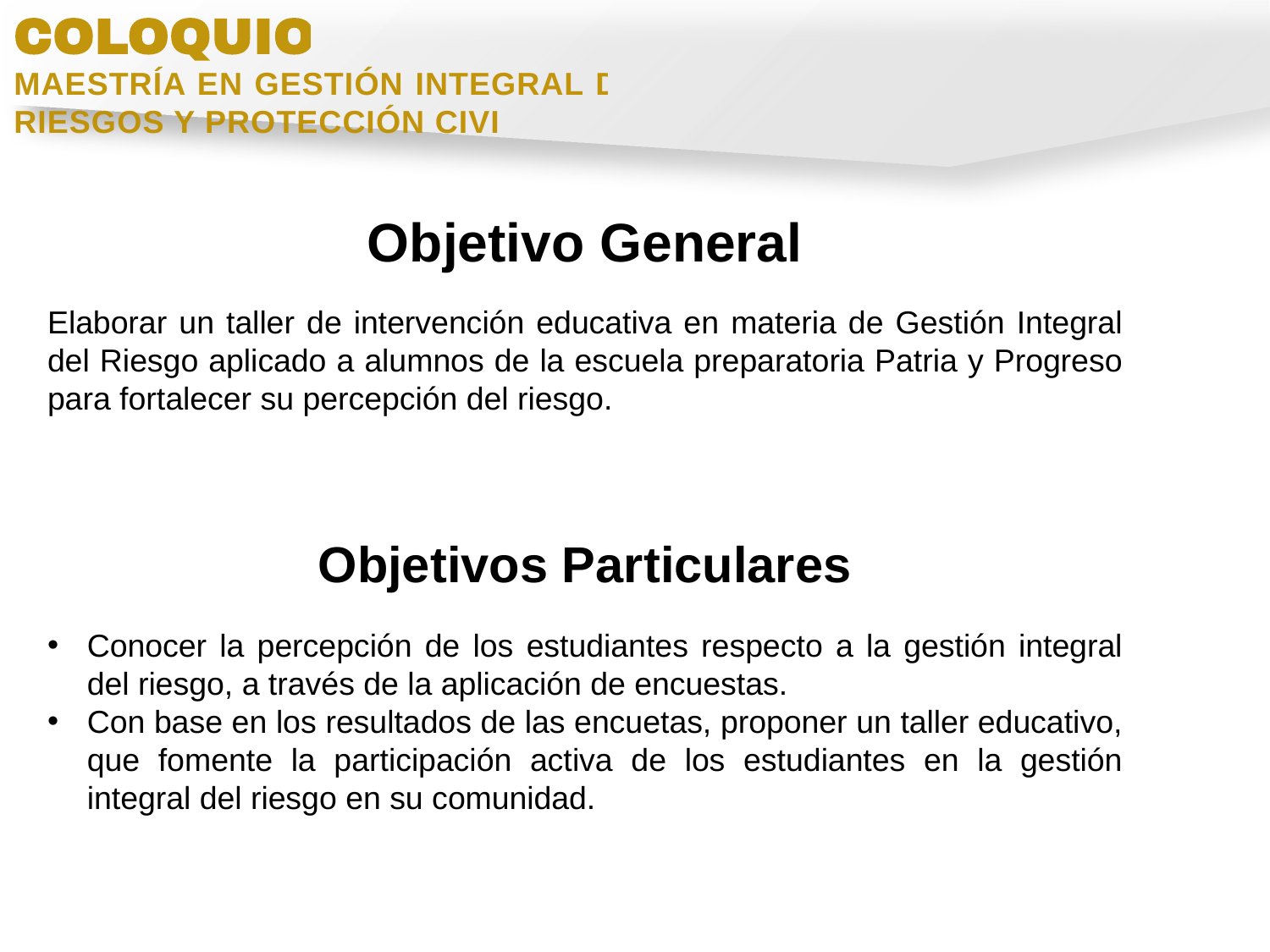

COLOQUIO
MAESTRÍA EN GESTIÓN INTEGRAL DE RIESGOS Y PROTECCIÓN CIVIL
Objetivo General
Elaborar un taller de intervención educativa en materia de Gestión Integral del Riesgo aplicado a alumnos de la escuela preparatoria Patria y Progreso para fortalecer su percepción del riesgo.
Objetivos Particulares
Conocer la percepción de los estudiantes respecto a la gestión integral del riesgo, a través de la aplicación de encuestas.
Con base en los resultados de las encuetas, proponer un taller educativo, que fomente la participación activa de los estudiantes en la gestión integral del riesgo en su comunidad.